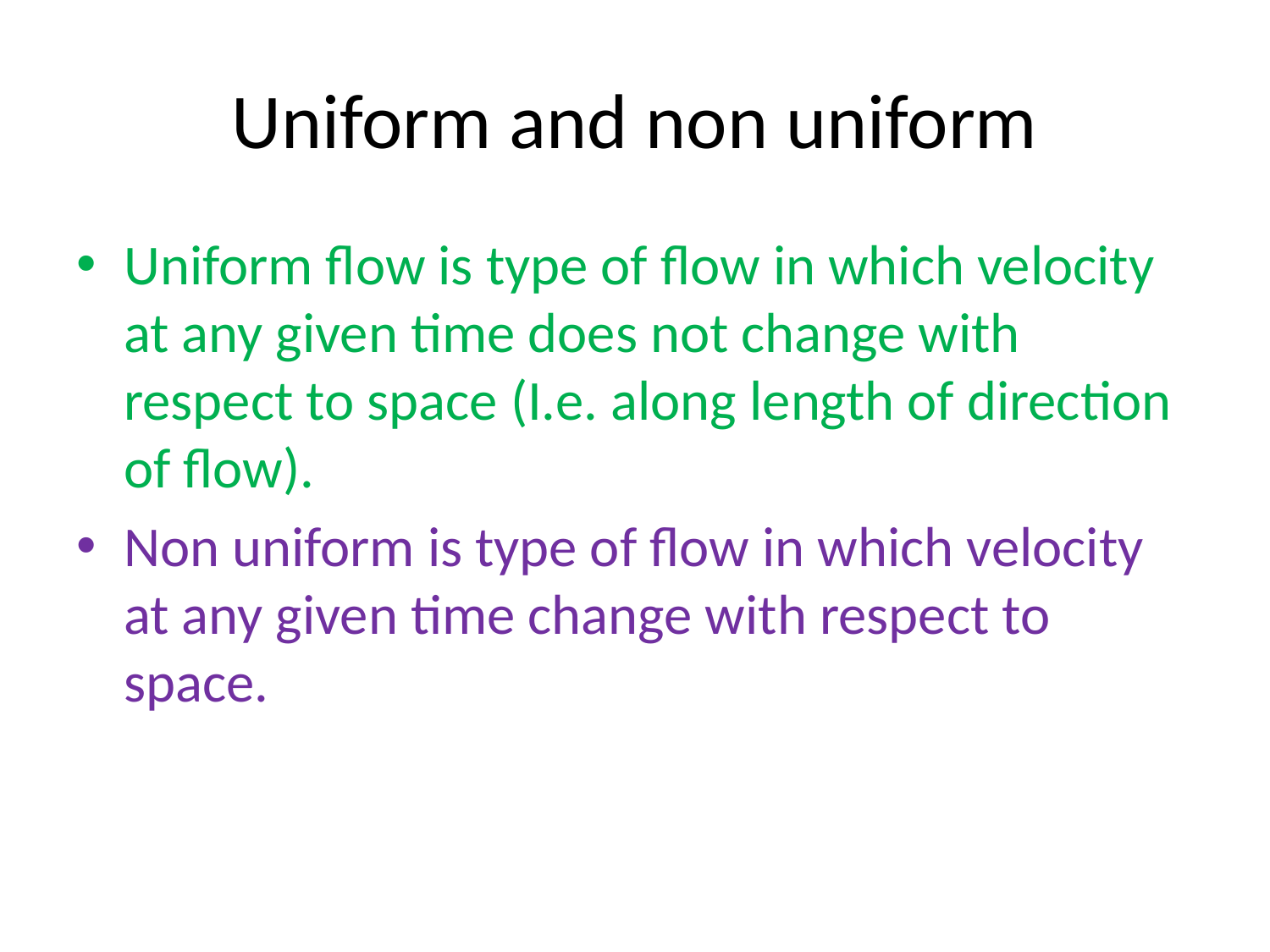

# Uniform and non uniform
Uniform flow is type of flow in which velocity at any given time does not change with respect to space (I.e. along length of direction of flow).
Non uniform is type of flow in which velocity at any given time change with respect to space.